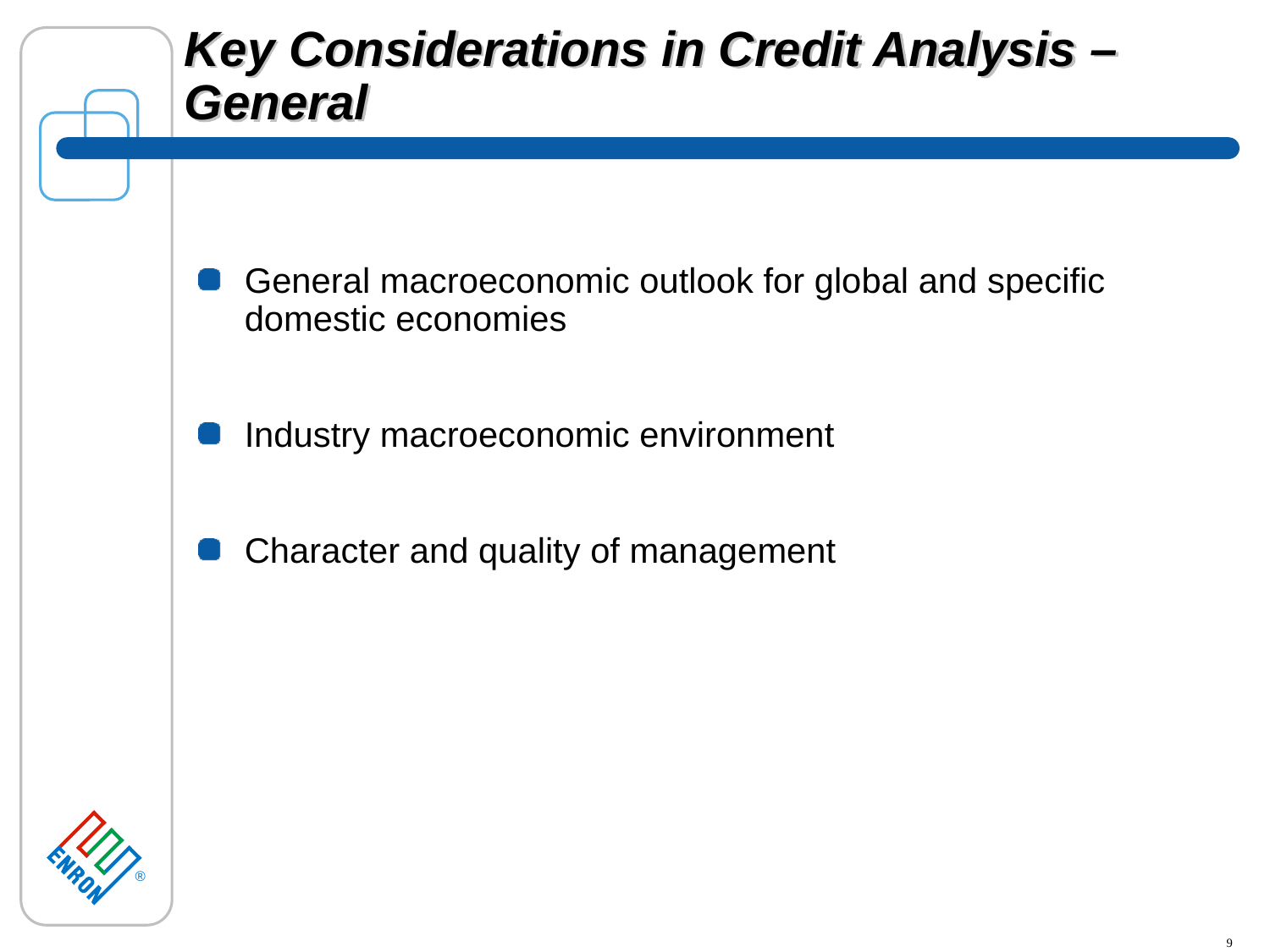

# Key Considerations in Credit Analysis – General

General macroeconomic outlook for global and specific domestic economies

Industry macroeconomic environment

Character and quality of management

9